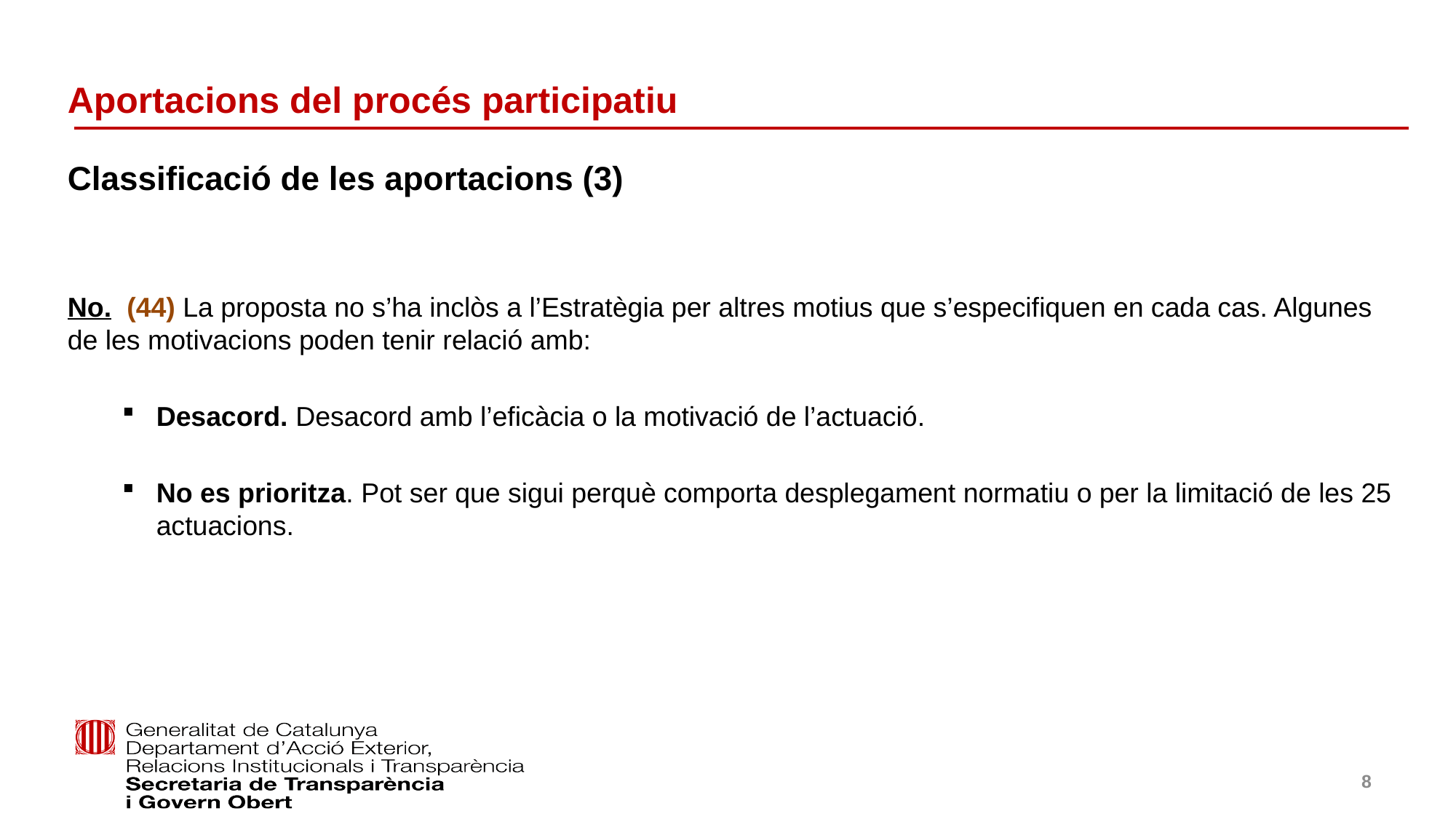

# Aportacions del procés participatiu
Classificació de les aportacions (3)

No.  (44) La proposta no s’ha inclòs a l’Estratègia per altres motius que s’especifiquen en cada cas. Algunes de les motivacions poden tenir relació amb:

Desacord. Desacord amb l’eficàcia o la motivació de l’actuació.

No es prioritza. Pot ser que sigui perquè comporta desplegament normatiu o per la limitació de les 25 actuacions.

8